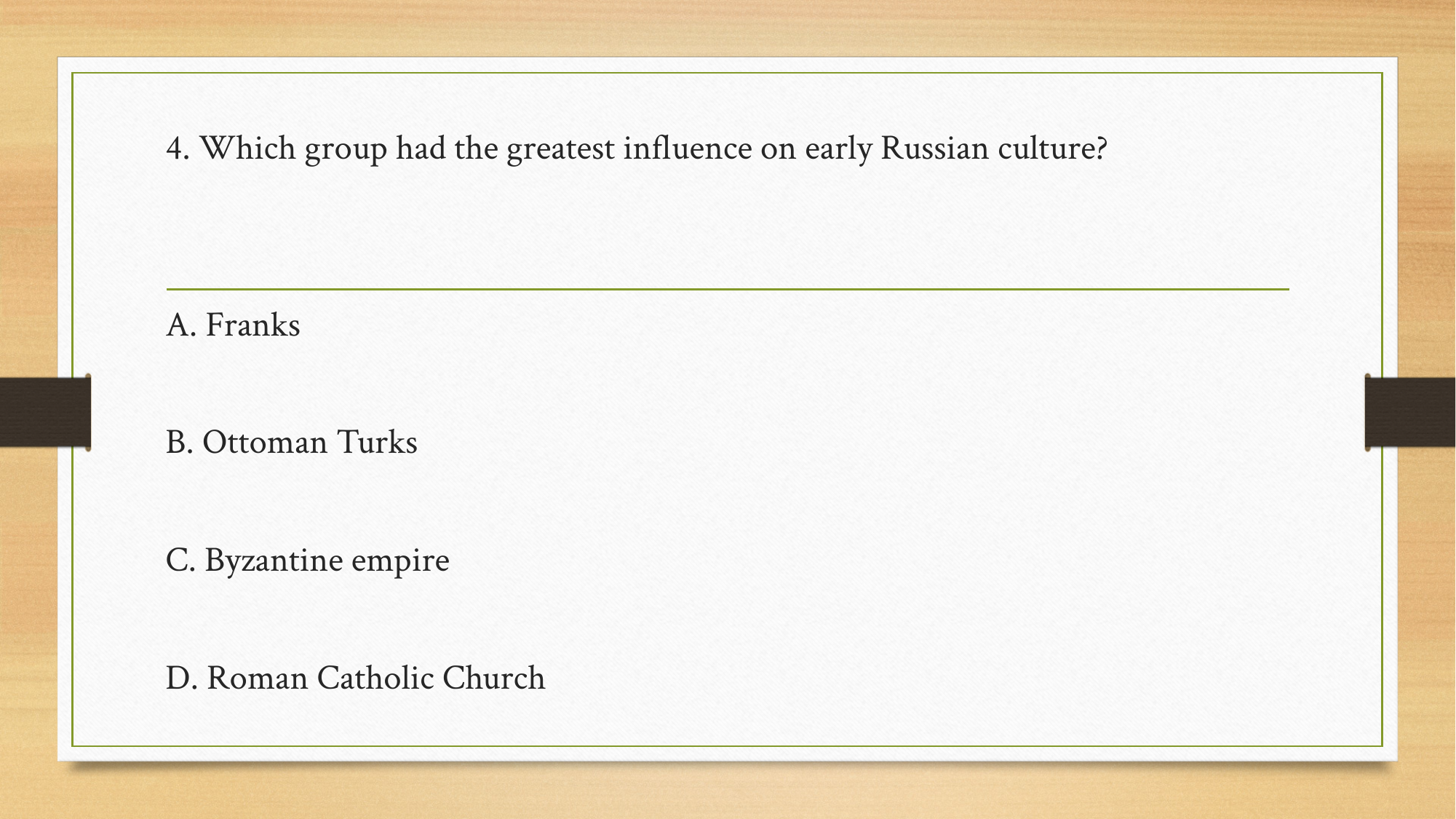

4. Which group had the greatest influence on early Russian culture?

A. Franks

B. Ottoman Turks

C. Byzantine empire

D. Roman Catholic Church